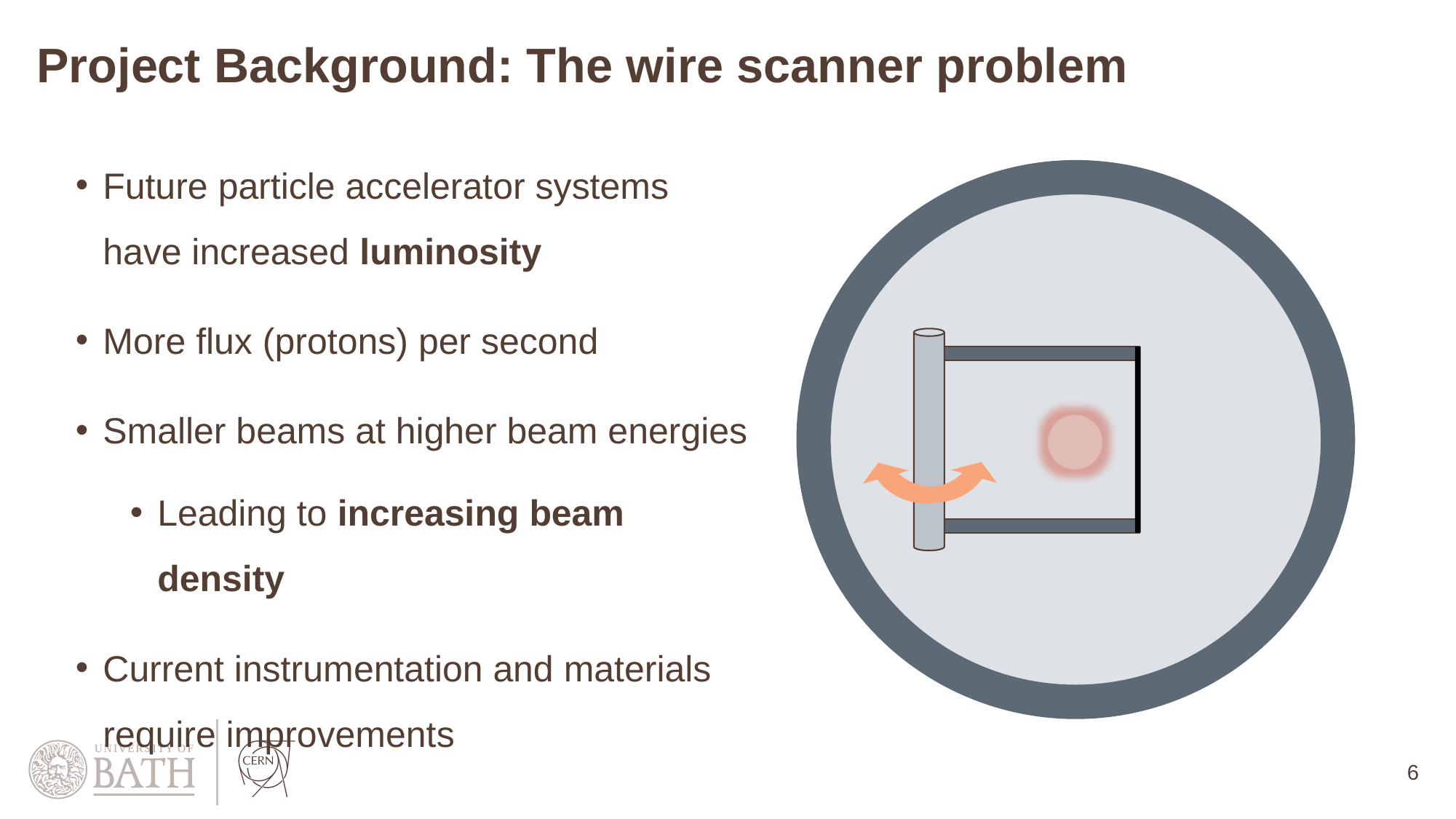

# Project Background: The wire scanner problem
Future particle accelerator systems have increased luminosity
More flux (protons) per second
Smaller beams at higher beam energies
Leading to increasing beam density
Current instrumentation and materials require improvements